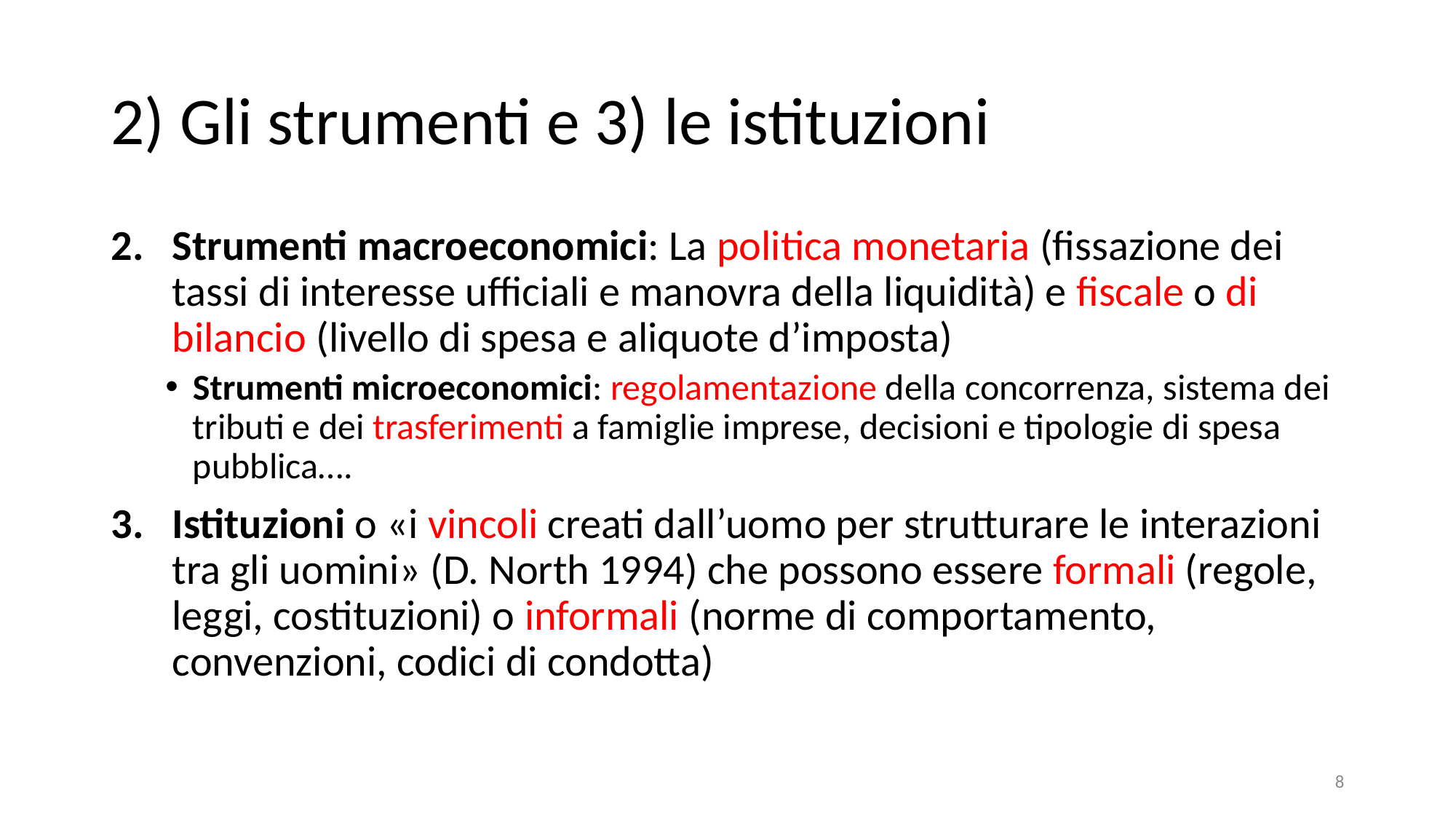

# 2) Gli strumenti e 3) le istituzioni
Strumenti macroeconomici: La politica monetaria (fissazione dei tassi di interesse ufficiali e manovra della liquidità) e fiscale o di bilancio (livello di spesa e aliquote d’imposta)
Strumenti microeconomici: regolamentazione della concorrenza, sistema dei tributi e dei trasferimenti a famiglie imprese, decisioni e tipologie di spesa pubblica….
Istituzioni o «i vincoli creati dall’uomo per strutturare le interazioni tra gli uomini» (D. North 1994) che possono essere formali (regole, leggi, costituzioni) o informali (norme di comportamento, convenzioni, codici di condotta)
8